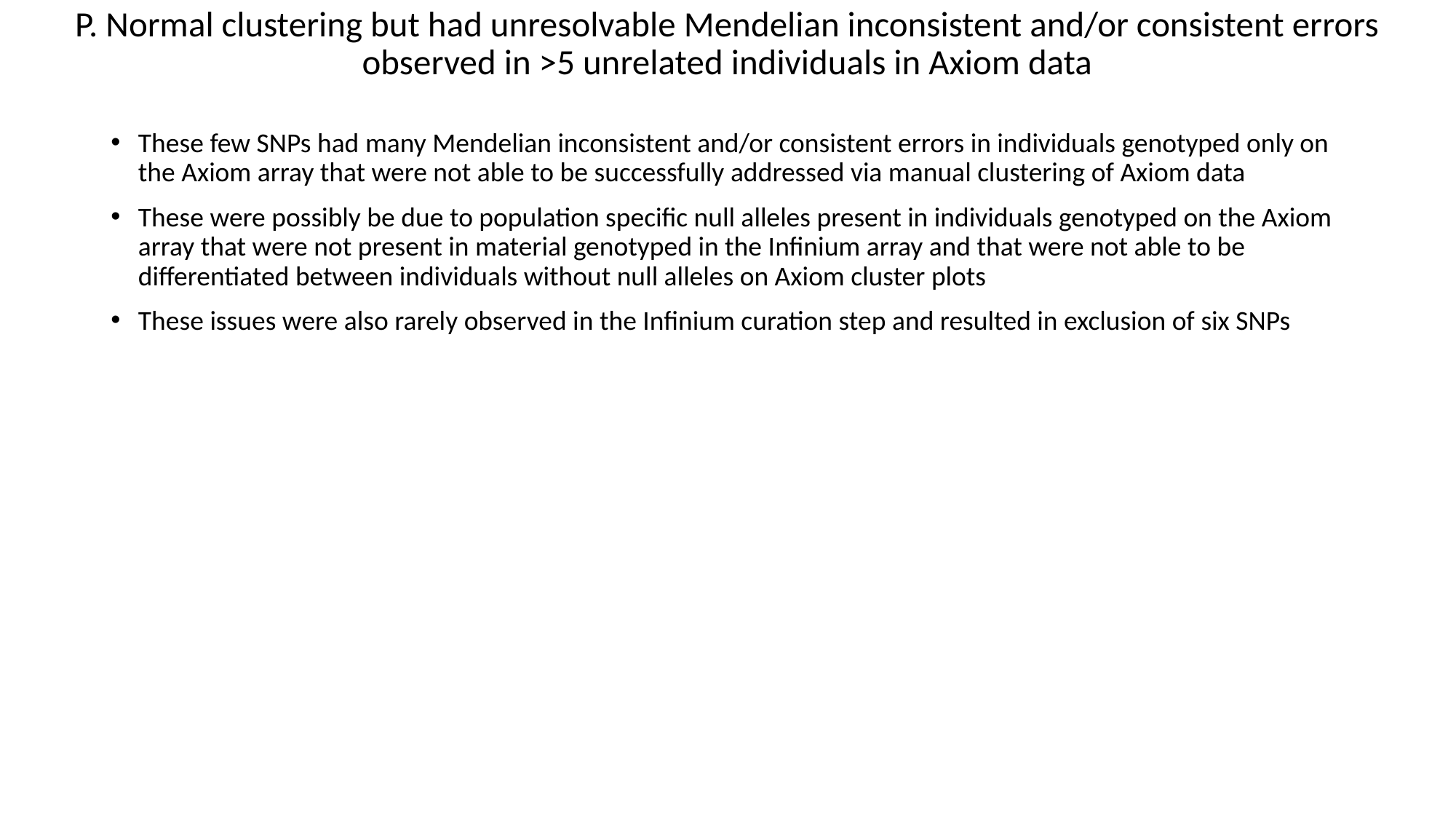

P. Normal clustering but had unresolvable Mendelian inconsistent and/or consistent errors observed in >5 unrelated individuals in Axiom data
These few SNPs had many Mendelian inconsistent and/or consistent errors in individuals genotyped only on the Axiom array that were not able to be successfully addressed via manual clustering of Axiom data
These were possibly be due to population specific null alleles present in individuals genotyped on the Axiom array that were not present in material genotyped in the Infinium array and that were not able to be differentiated between individuals without null alleles on Axiom cluster plots
These issues were also rarely observed in the Infinium curation step and resulted in exclusion of six SNPs